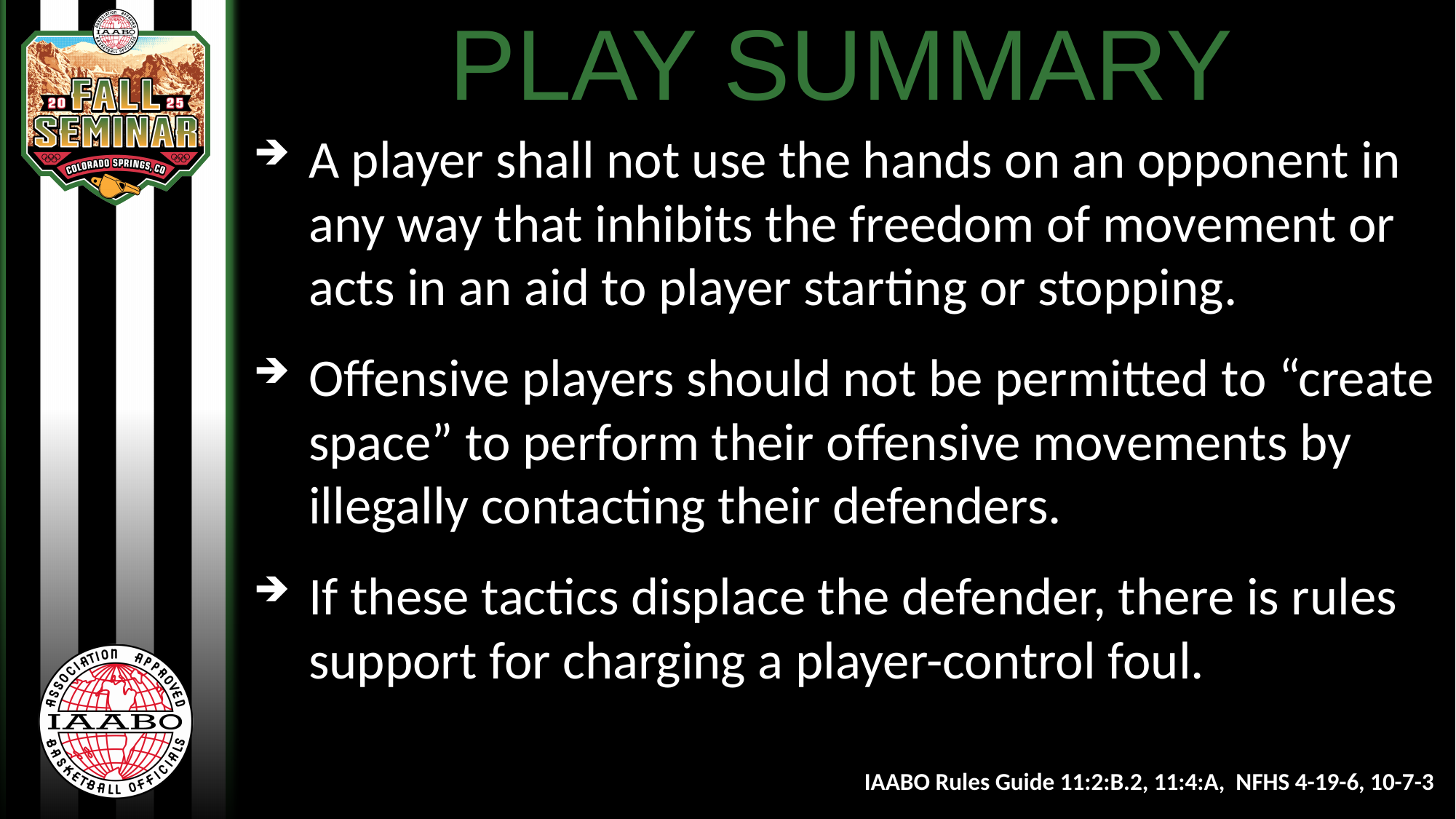

PLAY SUMMARY
A player shall not use the hands on an opponent in any way that inhibits the freedom of movement or acts in an aid to player starting or stopping.
Offensive players should not be permitted to “create space” to perform their offensive movements by illegally contacting their defenders.
If these tactics displace the defender, there is rules support for charging a player-control foul.
IAABO Rules Guide 11:2:B.2, 11:4:A,  NFHS 4-19-6, 10-7-3